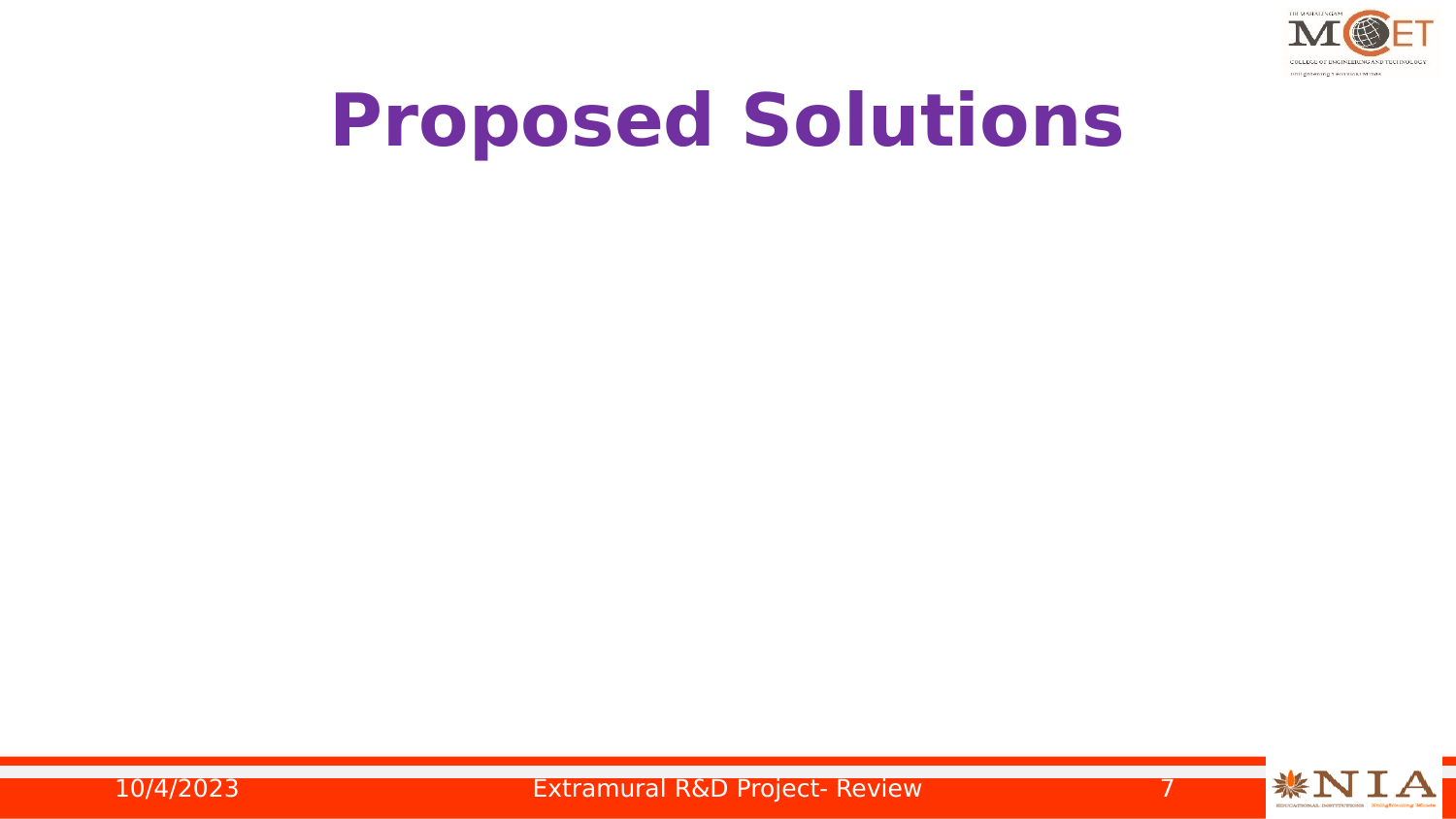

# Proposed Solutions

10/4/2023
Extramural R&D Project- Review
7